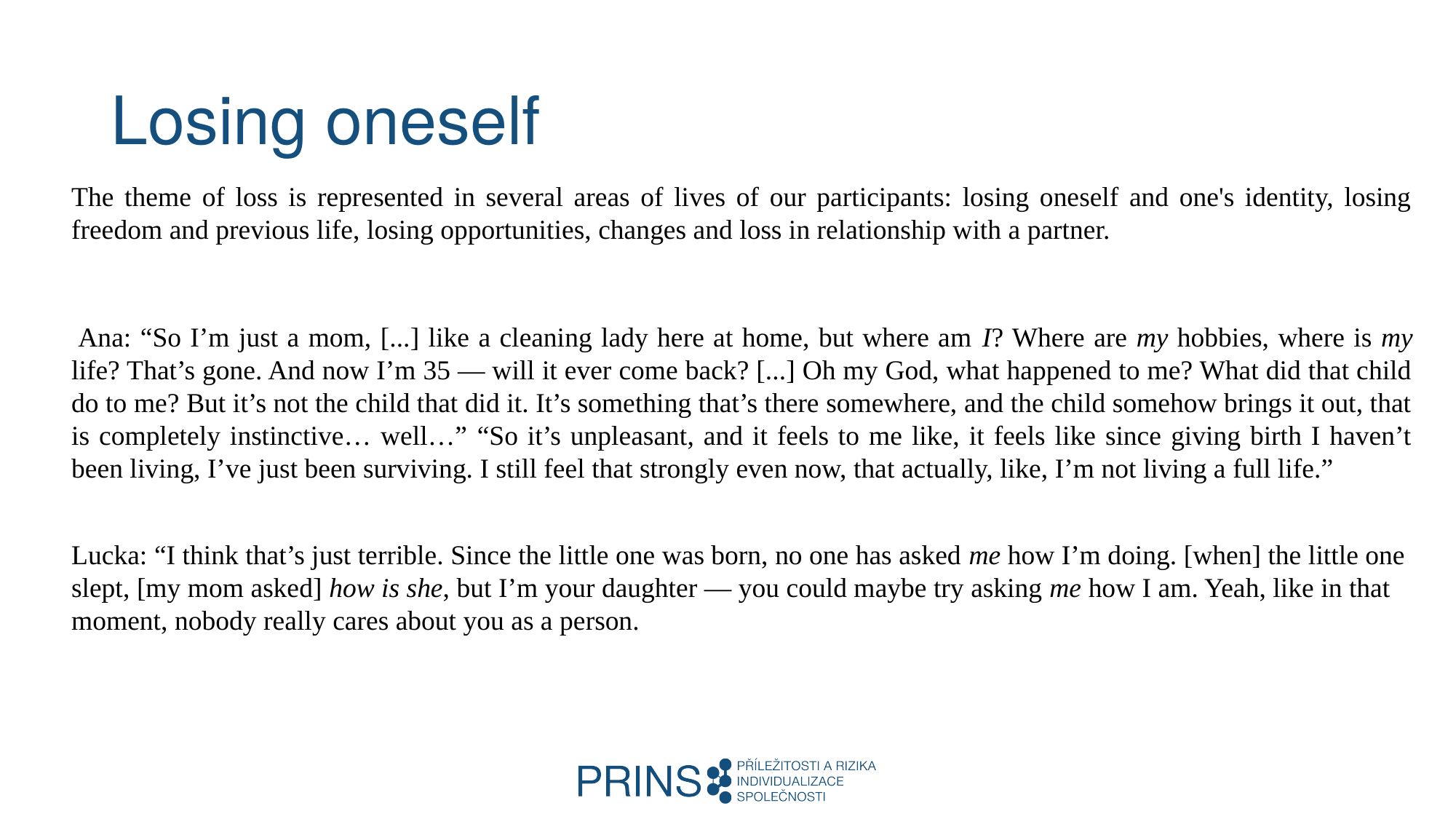

# Losing oneself
The theme of loss is represented in several areas of lives of our participants: losing oneself and one's identity, losing freedom and previous life, losing opportunities, changes and loss in relationship with a partner.
 Ana: “So I’m just a mom, [...] like a cleaning lady here at home, but where am I? Where are my hobbies, where is my life? That’s gone. And now I’m 35 — will it ever come back? [...] Oh my God, what happened to me? What did that child do to me? But it’s not the child that did it. It’s something that’s there somewhere, and the child somehow brings it out, that is completely instinctive… well…” “So it’s unpleasant, and it feels to me like, it feels like since giving birth I haven’t been living, I’ve just been surviving. I still feel that strongly even now, that actually, like, I’m not living a full life.”
Lucka: “I think that’s just terrible. Since the little one was born, no one has asked me how I’m doing. [when] the little one slept, [my mom asked] how is she, but I’m your daughter — you could maybe try asking me how I am. Yeah, like in that moment, nobody really cares about you as a person.